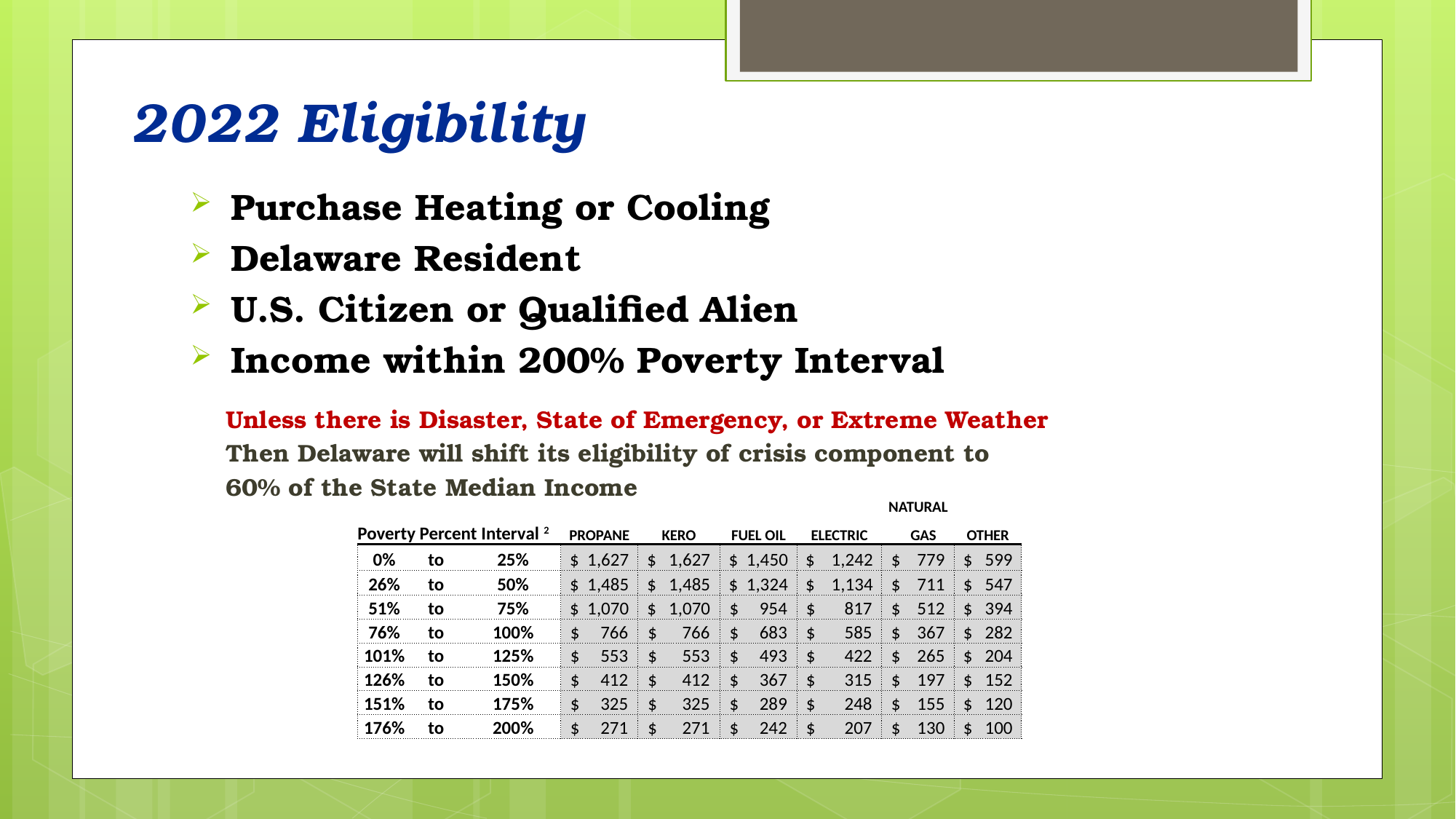

# 2022 Eligibility
Purchase Heating or Cooling
Delaware Resident
U.S. Citizen or Qualified Alien
Income within 200% Poverty Interval

Unless there is Disaster, State of Emergency, or Extreme Weather
Then Delaware will shift its eligibility of crisis component to
60% of the State Median Income

|  |  |  |  |  |  |  | NATURAL |  |
| --- | --- | --- | --- | --- | --- | --- | --- | --- |
| Poverty Percent Interval 2 |  |  | PROPANE | KERO | FUEL OIL | ELECTRIC | GAS | OTHER |
| 0% | to | 25% | $ 1,627 | $ 1,627 | $ 1,450 | $ 1,242 | $ 779 | $ 599 |
| 26% | to | 50% | $ 1,485 | $ 1,485 | $ 1,324 | $ 1,134 | $ 711 | $ 547 |
| 51% | to | 75% | $ 1,070 | $ 1,070 | $ 954 | $ 817 | $ 512 | $ 394 |
| 76% | to | 100% | $ 766 | $ 766 | $ 683 | $ 585 | $ 367 | $ 282 |
| 101% | to | 125% | $ 553 | $ 553 | $ 493 | $ 422 | $ 265 | $ 204 |
| 126% | to | 150% | $ 412 | $ 412 | $ 367 | $ 315 | $ 197 | $ 152 |
| 151% | to | 175% | $ 325 | $ 325 | $ 289 | $ 248 | $ 155 | $ 120 |
| 176% | to | 200% | $ 271 | $ 271 | $ 242 | $ 207 | $ 130 | $ 100 |